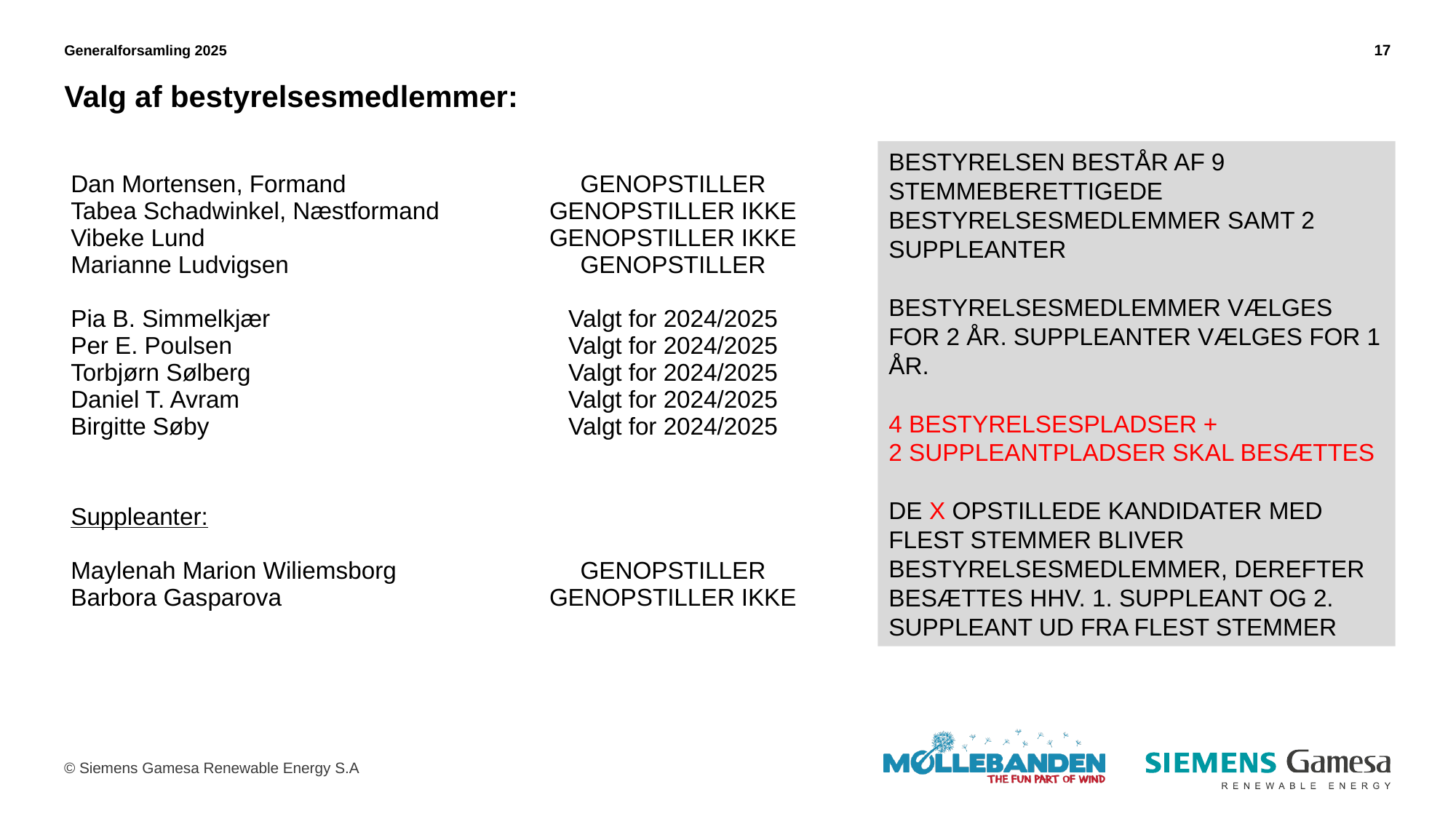

17
Generalforsamling 2025
# Valg af bestyrelsesmedlemmer​:
| Dan Mortensen, Formand Tabea Schadwinkel, Næstformand Vibeke Lund  Marianne Ludvigsen Pia B. Simmelkjær Per E. Poulsen Torbjørn Sølberg Daniel T. Avram  Birgitte Søby | GENOPSTILLER GENOPSTILLER IKKE GENOPSTILLER IKKE GENOPSTILLER Valgt for 2024/2025 Valgt for 2024/2025 Valgt for 2024/2025 Valgt for 2024/2025 Valgt for 2024/2025 |
| --- | --- |
| Suppleanter: Maylenah Marion Wiliemsborg Barbora Gasparova | GENOPSTILLER GENOPSTILLER IKKE |
|  |  |
|  |  |
|  |  |
|  |  |
|  |  |
|  |  |
|  |  |
|  |  |
|  |  |
BESTYRELSEN BESTÅR AF 9 STEMMEBERETTIGEDE BESTYRELSESMEDLEMMER SAMT 2 SUPPLEANTER

BESTYRELSESMEDLEMMER VÆLGES FOR 2 ÅR. SUPPLEANTER VÆLGES FOR 1 ÅR.

4 BESTYRELSESPLADSER +
2 SUPPLEANTPLADSER SKAL BESÆTTES

DE X OPSTILLEDE KANDIDATER MED FLEST STEMMER BLIVER BESTYRELSESMEDLEMMER, DEREFTER BESÆTTES HHV. 1. SUPPLEANT OG 2. SUPPLEANT UD FRA FLEST STEMMER